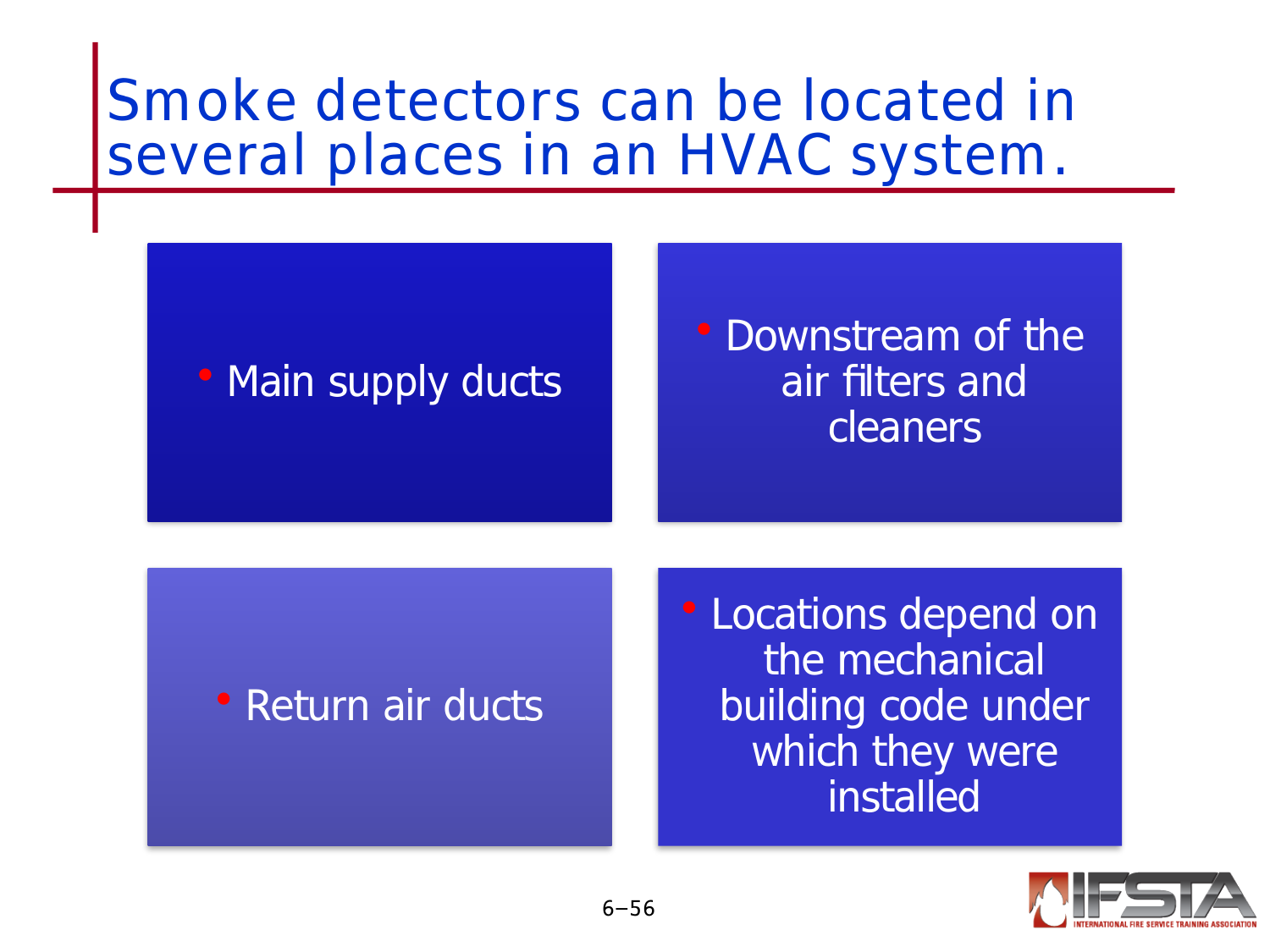

# Smoke detectors can be located in several places in an HVAC system.
Main supply ducts
Downstream of the air filters and cleaners
Return air ducts
Locations depend on the mechanical building code under which they were installed
6–56